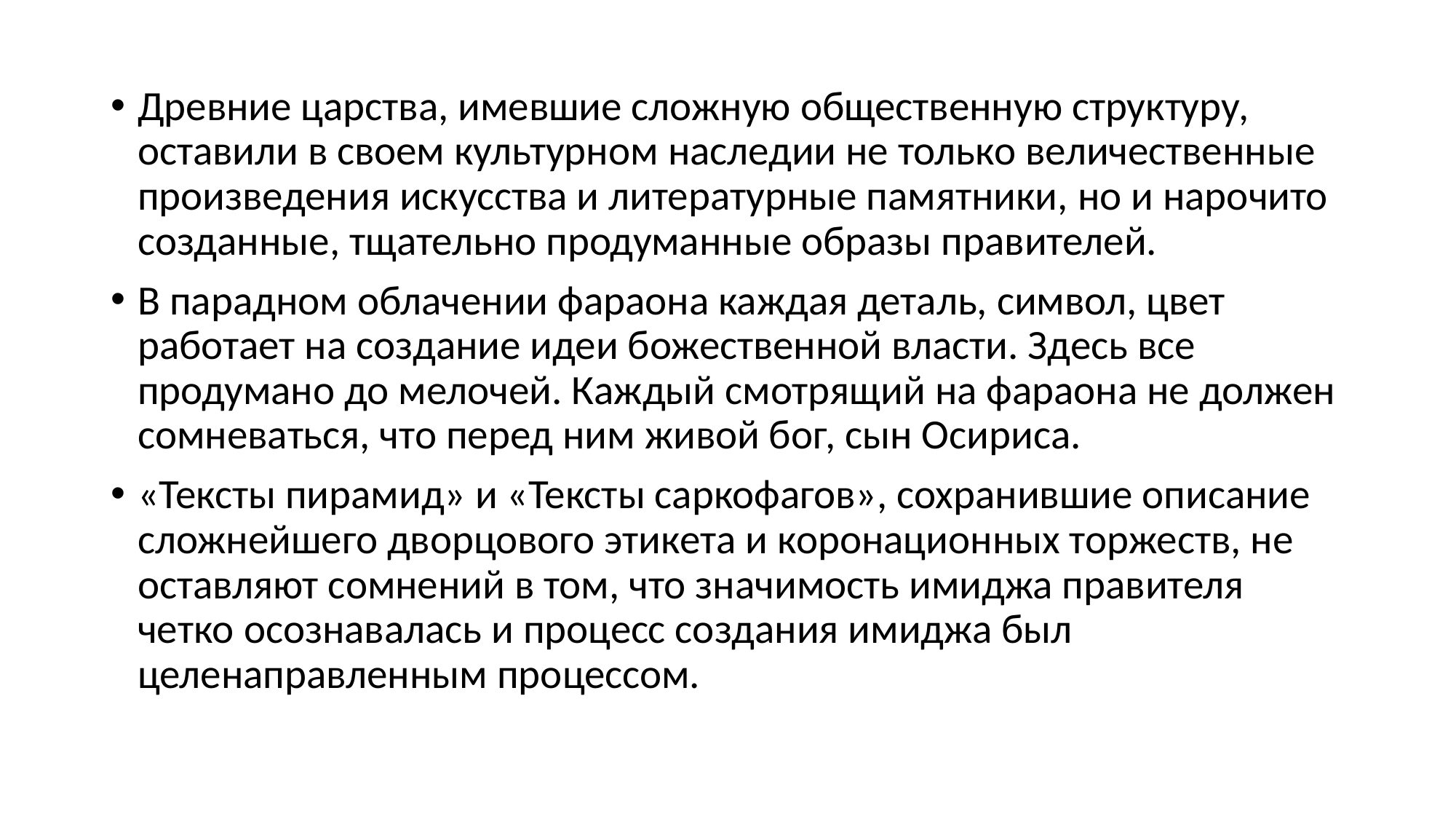

Древние царства, имевшие сложную общественную структуру, оставили в своем культурном наследии не только величественные произведения искусства и литературные памятники, но и нарочито созданные, тщательно продуманные образы правителей.
В парадном облачении фараона каждая деталь, символ, цвет работает на создание идеи божественной власти. Здесь все продумано до мелочей. Каждый смотрящий на фараона не должен сомневаться, что перед ним живой бог, сын Осириса.
«Тексты пирамид» и «Тексты саркофагов», сохранившие описание сложнейшего дворцового этикета и коронационных торжеств, не оставляют сомнений в том, что значимость имиджа правителя четко осознавалась и процесс создания имиджа был целенаправленным процессом.